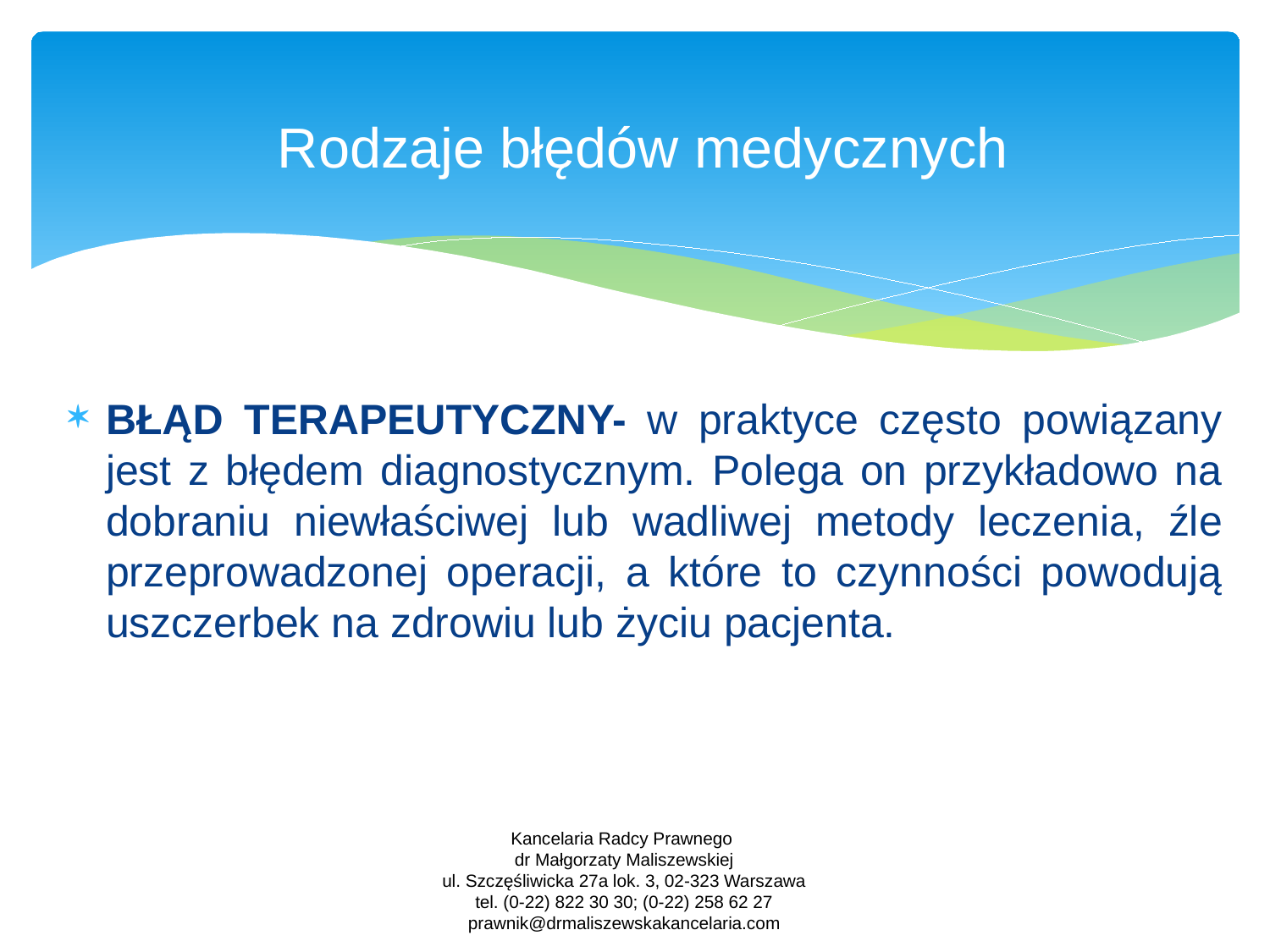

# Rodzaje błędów medycznych
BŁĄD TERAPEUTYCZNY- w praktyce często powiązany jest z błędem diagnostycznym. Polega on przykładowo na dobraniu niewłaściwej lub wadliwej metody leczenia, źle przeprowadzonej operacji, a które to czynności powodują uszczerbek na zdrowiu lub życiu pacjenta.
Kancelaria Radcy Prawnego
dr Małgorzaty Maliszewskiej
ul. Szczęśliwicka 27a lok. 3, 02-323 Warszawa
tel. (0-22) 822 30 30; (0-22) 258 62 27
prawnik@drmaliszewskakancelaria.com